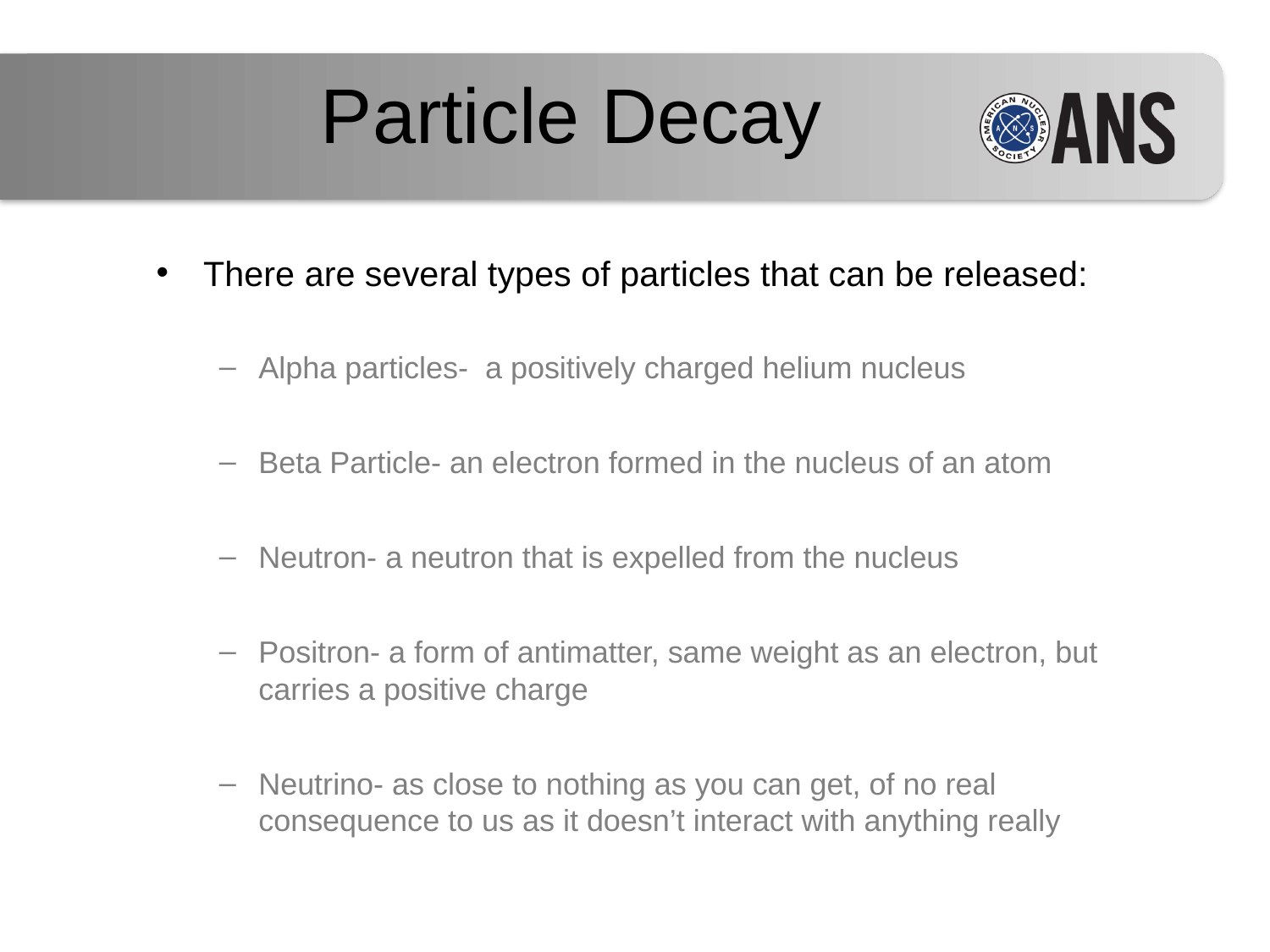

Particle Decay
There are several types of particles that can be released:

Alpha particles-  a positively charged helium nucleus

Beta Particle- an electron formed in the nucleus of an atom

Neutron- a neutron that is expelled from the nucleus

Positron- a form of antimatter, same weight as an electron, but carries a positive charge

Neutrino- as close to nothing as you can get, of no real consequence to us as it doesn’t interact with anything really